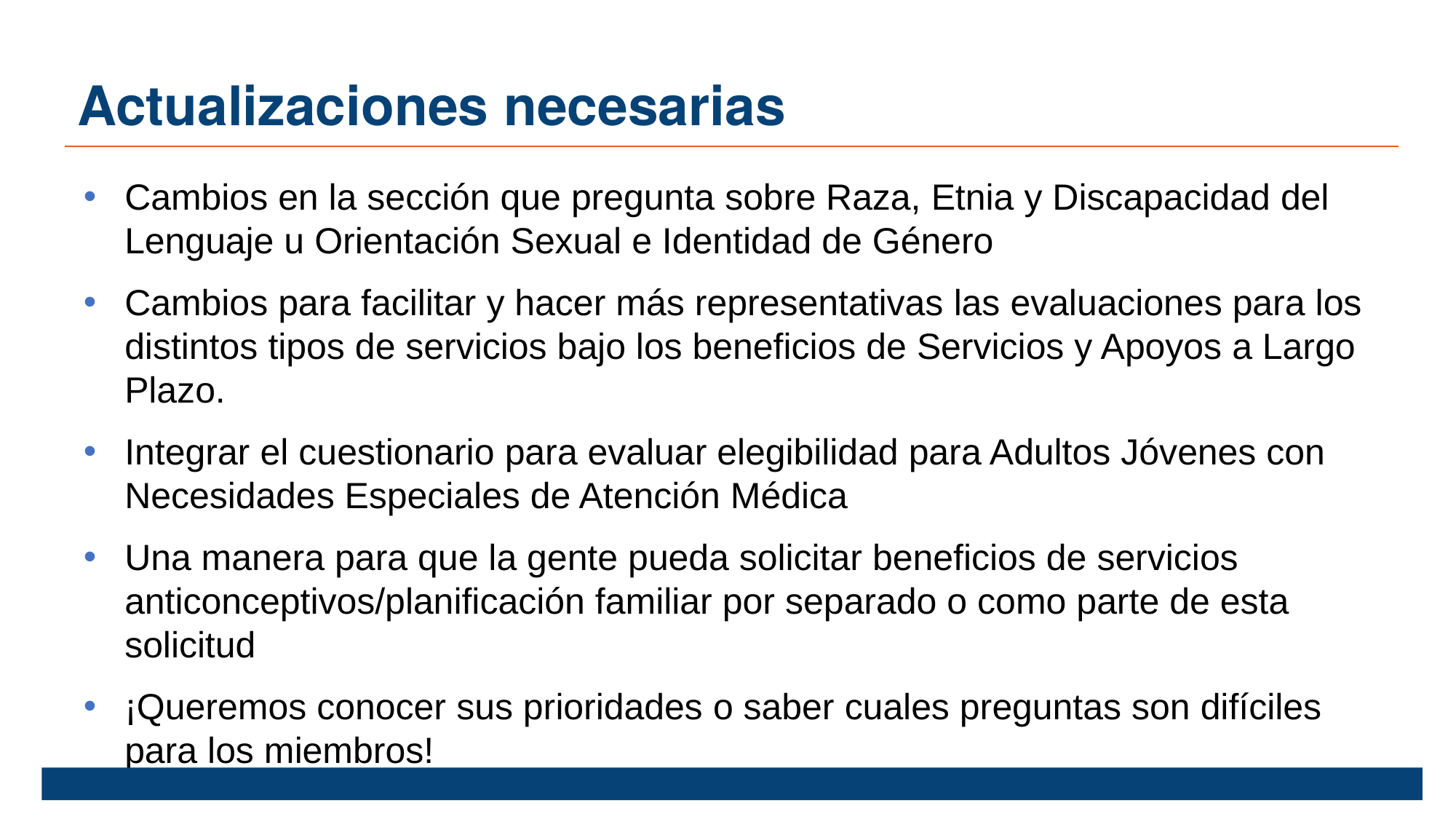

Actualizaciones necesarias
Cambios en la sección que pregunta sobre Raza, Etnia y Discapacidad del Lenguaje u Orientación Sexual e Identidad de Género
Cambios para facilitar y hacer más representativas las evaluaciones para los distintos tipos de servicios bajo los beneficios de Servicios y Apoyos a Largo Plazo.
Integrar el cuestionario para evaluar elegibilidad para Adultos Jóvenes con Necesidades Especiales de Atención Médica
Una manera para que la gente pueda solicitar beneficios de servicios anticonceptivos/planificación familiar por separado o como parte de esta solicitud
¡Queremos conocer sus prioridades o saber cuales preguntas son difíciles para los miembros!